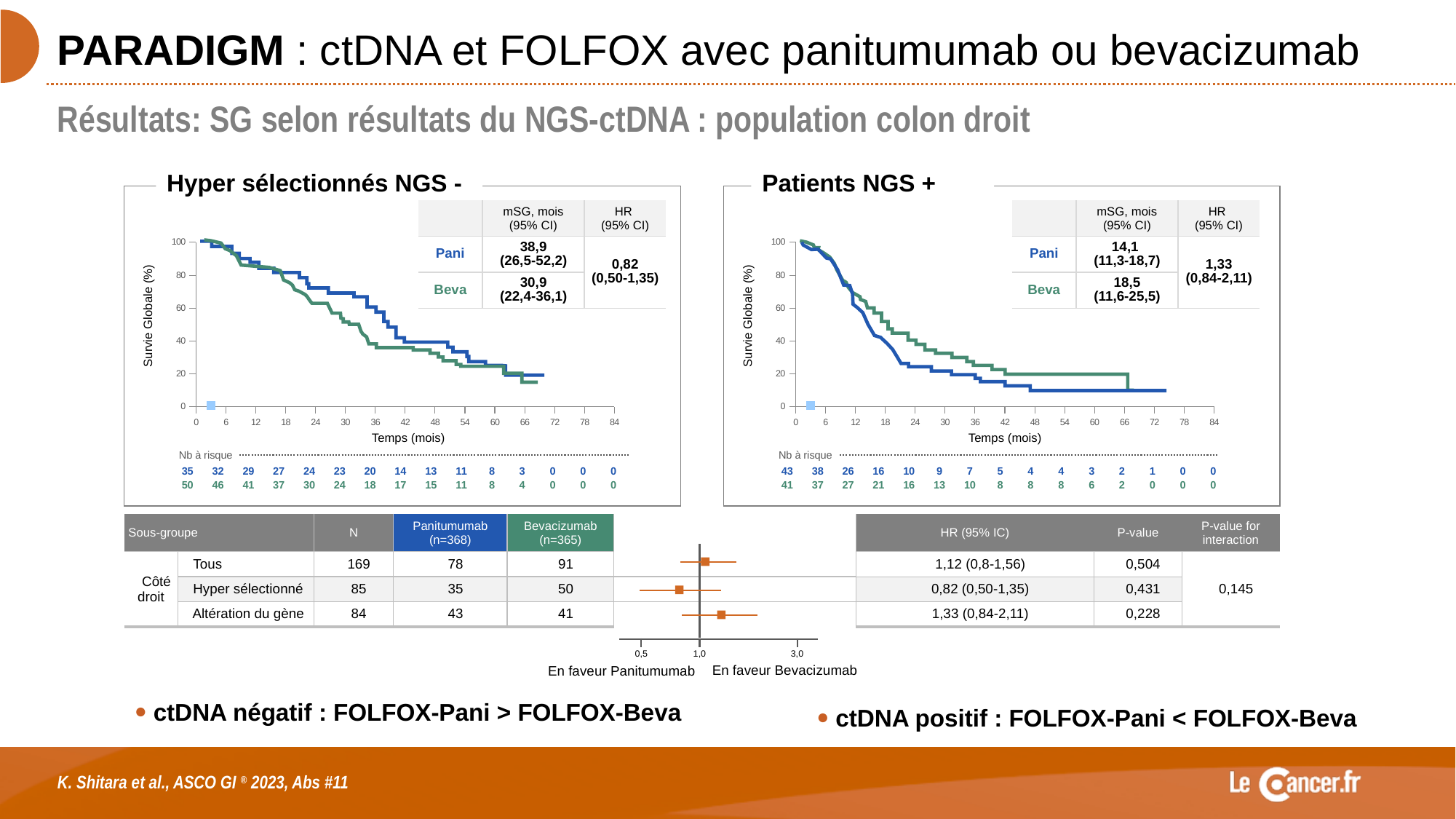

# PARADIGM : ctDNA et FOLFOX avec panitumumab ou bevacizumab
Résultats: SG selon résultats du NGS-ctDNA : population colon droit
Hyper sélectionnés NGS -
Patients NGS +

|  | mSG, mois (95% CI) | HR (95% CI) |
| --- | --- | --- |
| Pani | 38,9 (26,5-52,2) | 0,82 (0,50-1,35) |
| Beva | 30,9 (22,4-36,1) |  |
|  | mSG, mois (95% CI) | HR (95% CI) |
| --- | --- | --- |
| Pani | 14,1 (11,3-18,7) | 1,33 (0,84-2,11) |
| Beva | 18,5 (11,6-25,5) |  |

### Chart

| Category | Valeur Y 1 |
|---|---|

### Chart

| Category | Valeur Y 1 |
|---|---|

Survie Globale (%)
Survie Globale (%)
Temps (mois)
Temps (mois)
| Nb à risque |  |  |  |  |  |  |  |  |  |  |  |  |  |  |
| --- | --- | --- | --- | --- | --- | --- | --- | --- | --- | --- | --- | --- | --- | --- |
| 35 | 32 | 29 | 27 | 24 | 23 | 20 | 14 | 13 | 11 | 8 | 3 | 0 | 0 | 0 |
| 50 | 46 | 41 | 37 | 30 | 24 | 18 | 17 | 15 | 11 | 8 | 4 | 0 | 0 | 0 |
| Nb à risque |  |  |  |  |  |  |  |  |  |  |  |  |  |  |
| --- | --- | --- | --- | --- | --- | --- | --- | --- | --- | --- | --- | --- | --- | --- |
| 43 | 38 | 26 | 16 | 10 | 9 | 7 | 5 | 4 | 4 | 3 | 2 | 1 | 0 | 0 |
| 41 | 37 | 27 | 21 | 16 | 13 | 10 | 8 | 8 | 8 | 6 | 2 | 0 | 0 | 0 |
| Sous-groupe |  | N | Panitumumab (n=368) | Bevacizumab (n=365) |  | HR (95% IC) | P-value | P-value for interaction |
| --- | --- | --- | --- | --- | --- | --- | --- | --- |
| Côté droit | Tous | 169 | 78 | 91 |  | 1,12 (0,8-1,56) | 0,504 | 0,145 |
|  | Hyper sélectionné | 85 | 35 | 50 |  | 0,82 (0,50-1,35) | 0,431 |  |
|  | Altération du gène | 84 | 43 | 41 |  | 1,33 (0,84-2,11) | 0,228 |  |
Tous
Hyper sélectionné
Altération du gène

0,5
1,0
3,0
En faveur Bevacizumab
En faveur Panitumumab
Côté gauche
ctDNA négatif : FOLFOX-Pani > FOLFOX-Beva
ctDNA positif : FOLFOX-Pani < FOLFOX-Beva
K. Shitara et al., ASCO GI ® 2023, Abs #11